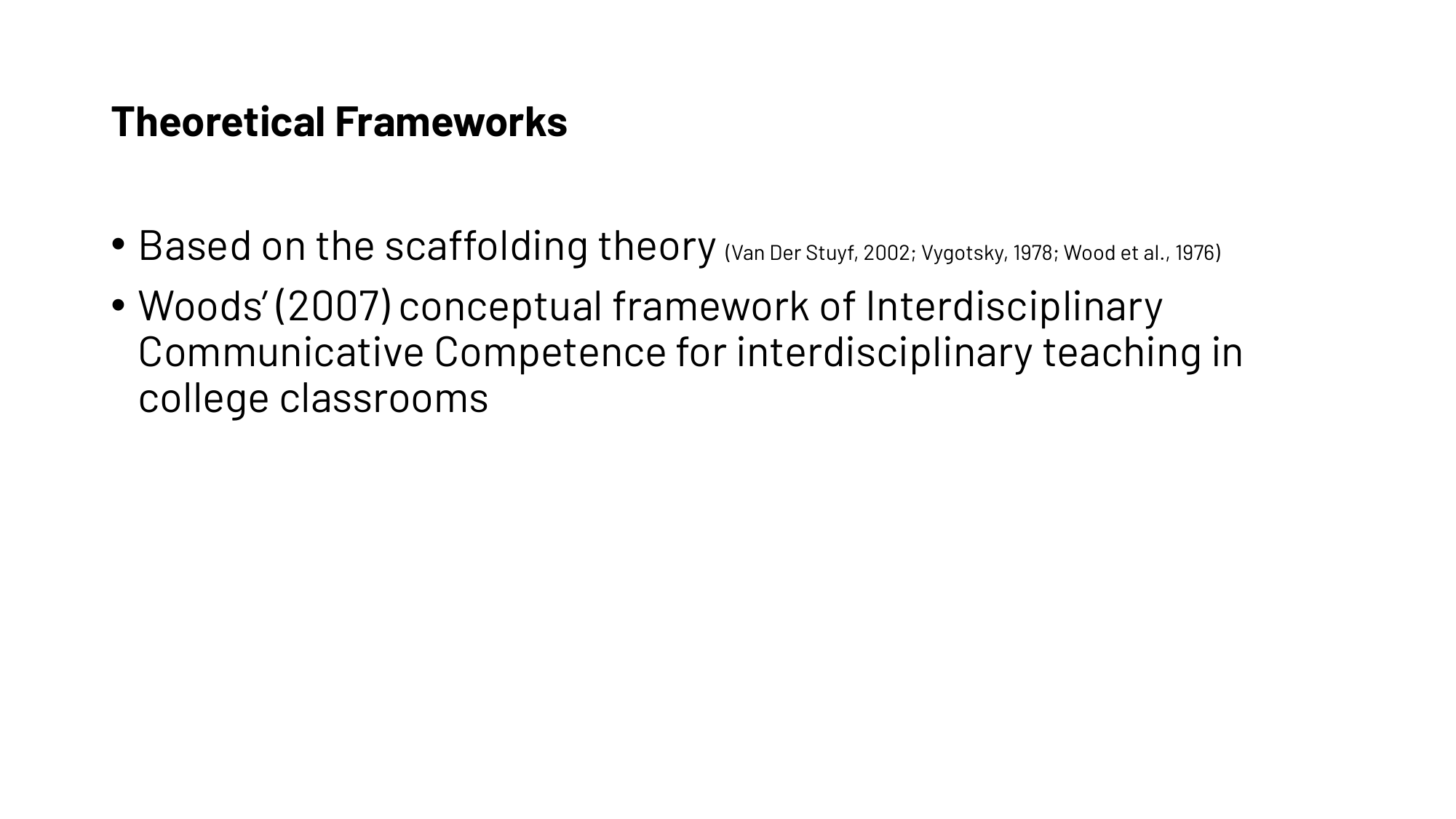

# Theoretical Frameworks
Based on the scaffolding theory (Van Der Stuyf, 2002; Vygotsky, 1978; Wood et al., 1976)
Woods’ (2007) conceptual framework of Interdisciplinary Communicative Competence for interdisciplinary teaching in college classrooms
6